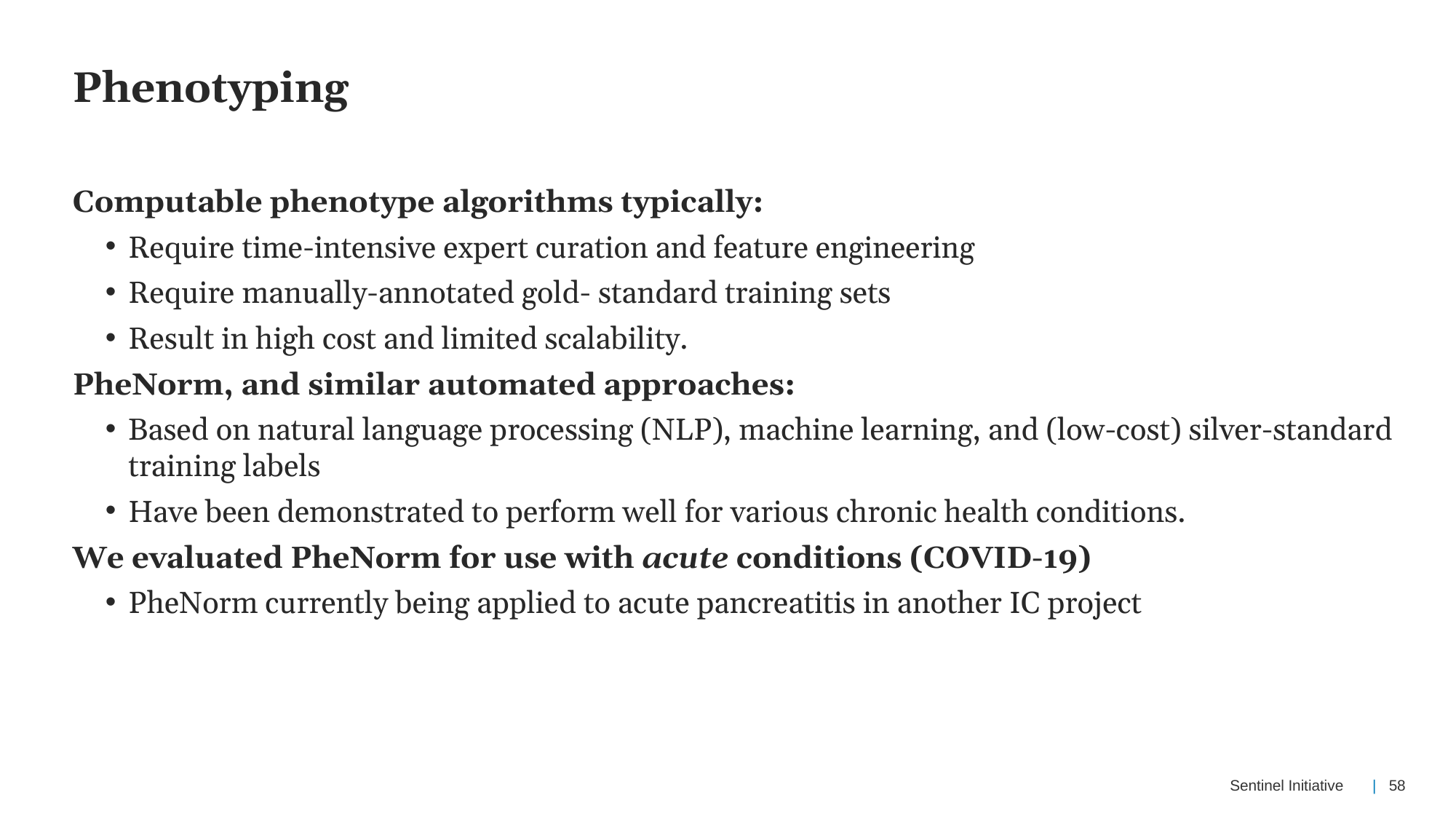

# Phenotyping
Computable phenotype algorithms typically:
Require time-intensive expert curation and feature engineering
Require manually-annotated gold- standard training sets
Result in high cost and limited scalability.
PheNorm, and similar automated approaches:
Based on natural language processing (NLP), machine learning, and (low-cost) silver-standard training labels
Have been demonstrated to perform well for various chronic health conditions.
We evaluated PheNorm for use with acute conditions (COVID-19)
PheNorm currently being applied to acute pancreatitis in another IC project